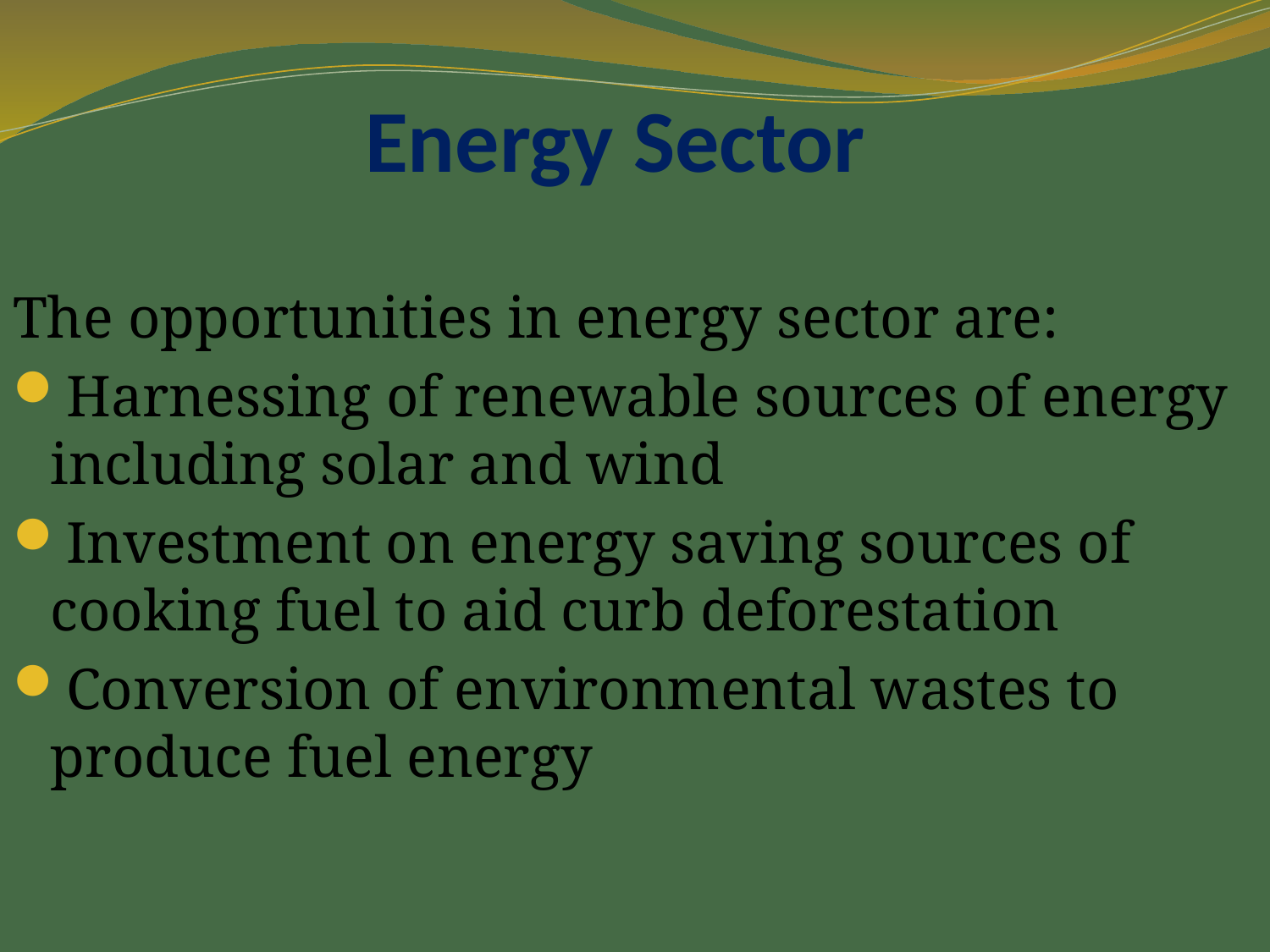

# Energy Sector
The opportunities in energy sector are:
Harnessing of renewable sources of energy including solar and wind
Investment on energy saving sources of cooking fuel to aid curb deforestation
Conversion of environmental wastes to produce fuel energy